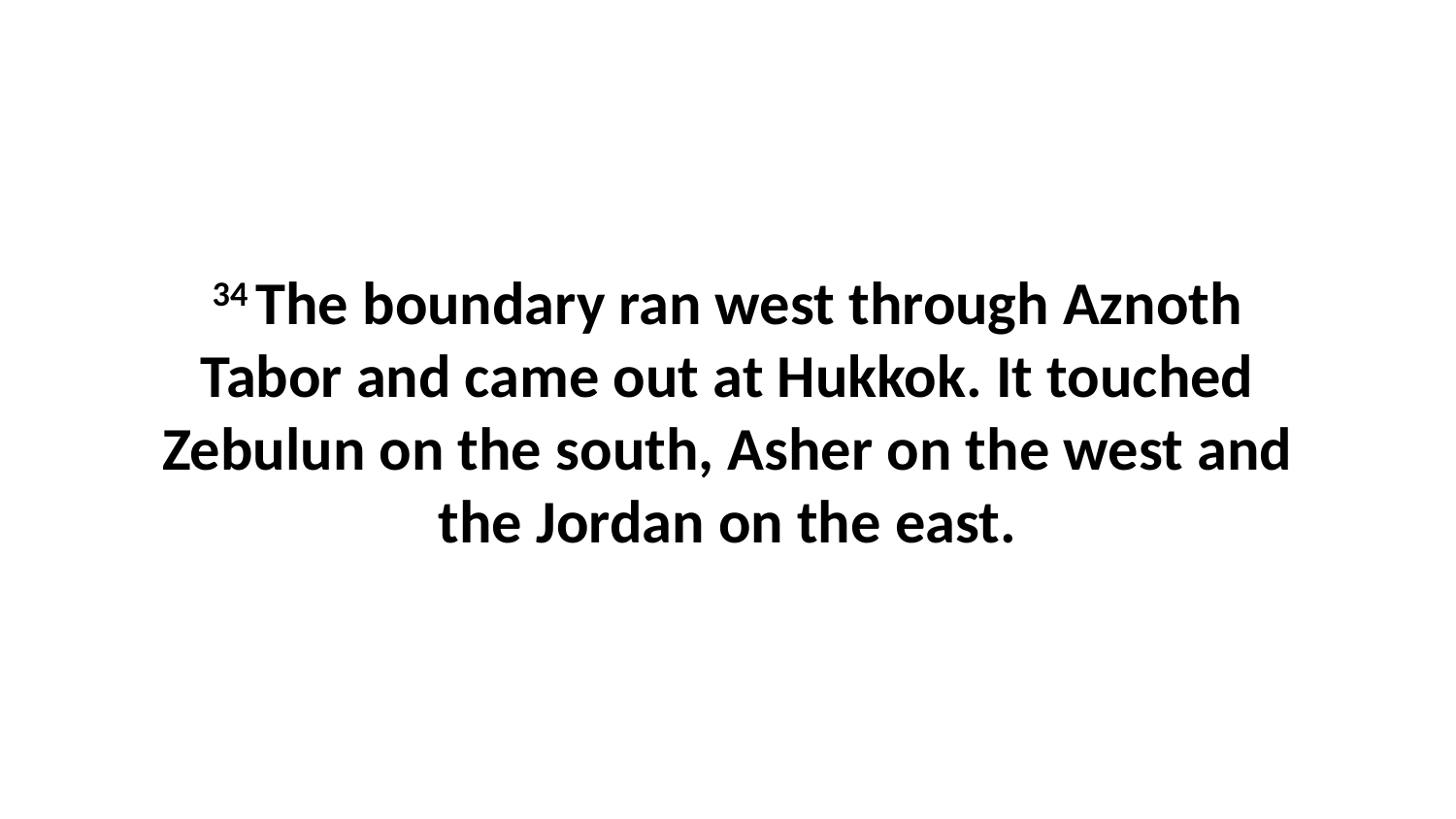

34 The boundary ran west through Aznoth Tabor and came out at Hukkok. It touched Zebulun on the south, Asher on the west and the Jordan on the east.